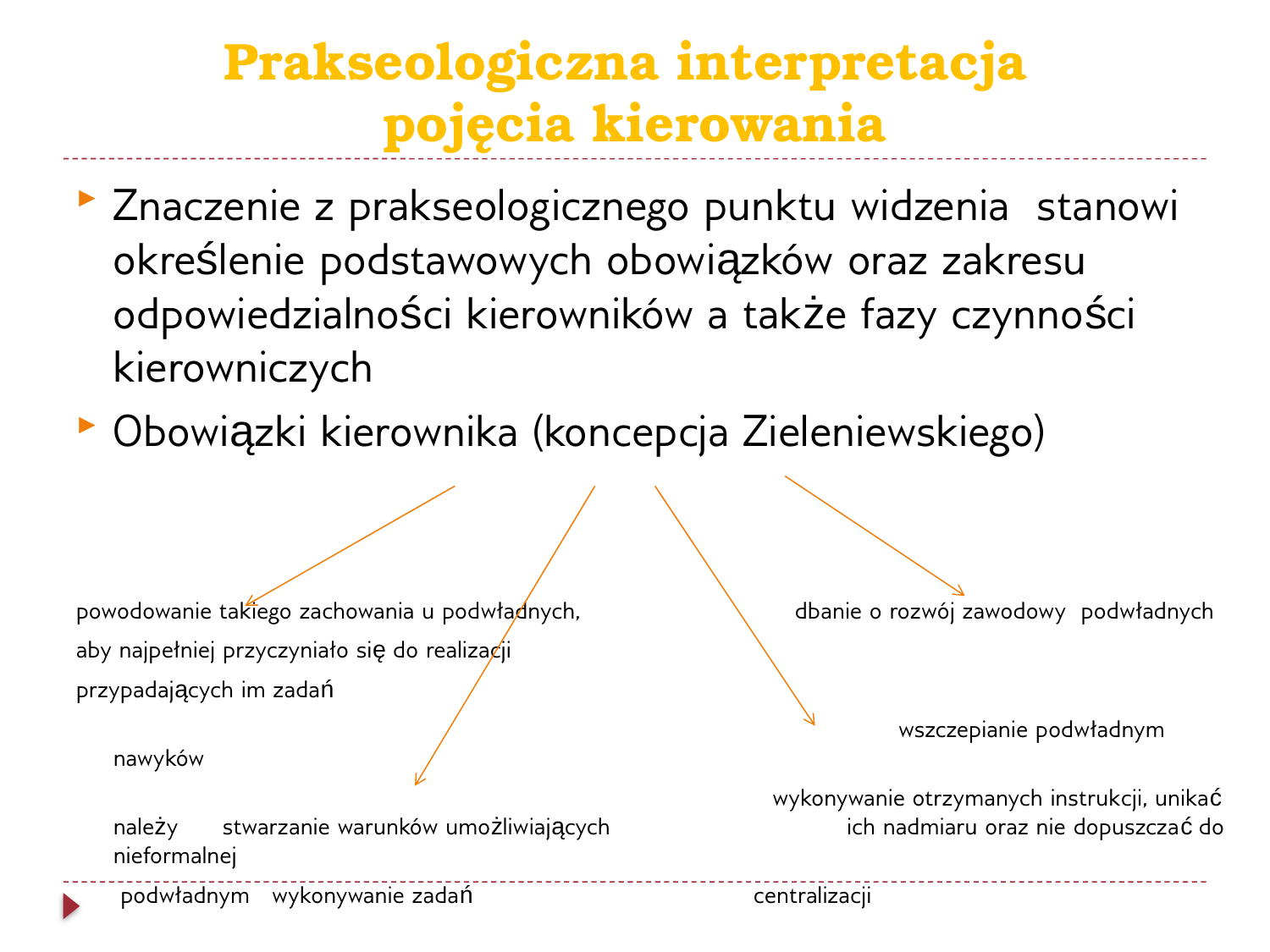

# Prakseologiczna interpretacja pojęcia kierowania
Znaczenie z prakseologicznego punktu widzenia  stanowi określenie podstawowych obowiązków oraz zakresu odpowiedzialności kierowników a także fazy czynności kierowniczych
Obowiązki kierownika (koncepcja Zieleniewskiego)

powodowanie takiego zachowania u podwładnych,                             dbanie o rozwój zawodowy  podwładnych
aby najpełniej przyczyniało się do realizacji
przypadających im zadań
                                                                                                               wszczepianie podwładnym nawyków
                                                                                              wykonywanie otrzymanych instrukcji, unikać należy      stwarzanie warunków umożliwiających                                ich nadmiaru oraz nie dopuszczać do nieformalnej
      podwładnym   wykonywanie zadań                                      centralizacji